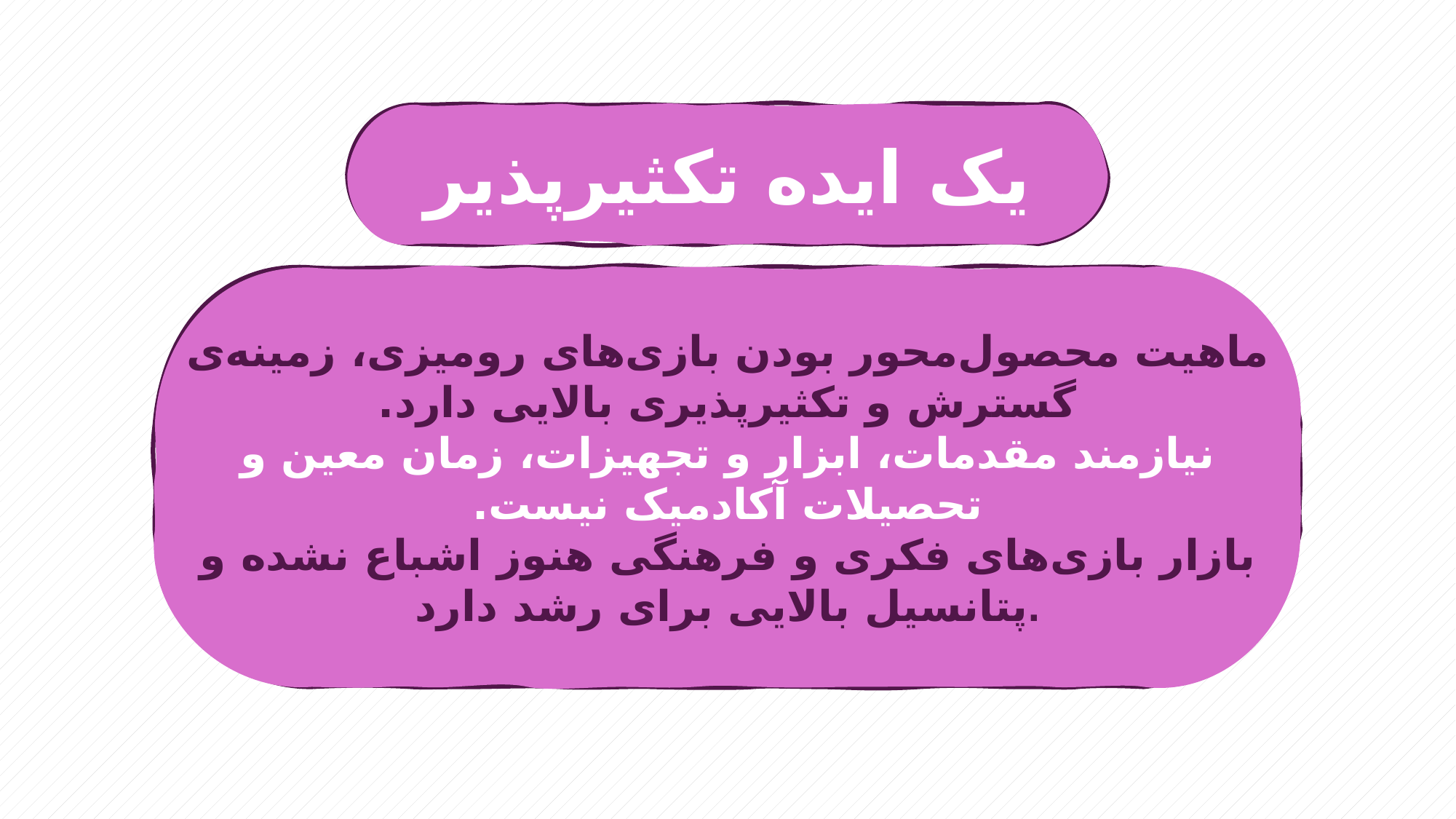

یک ایده تکثیرپذیر
ماهیت محصول‌محور بودن بازی‌های رومیزی، زمینه‌ی گسترش و تکثیرپذیری بالایی دارد.
نیازمند مقدمات، ابزار و تجهیزات، زمان معین و تحصیلات آکادمیک نیست.
بازار بازی‌های فکری و فرهنگی هنوز اشباع نشده و پتانسیل بالایی برای رشد دارد.